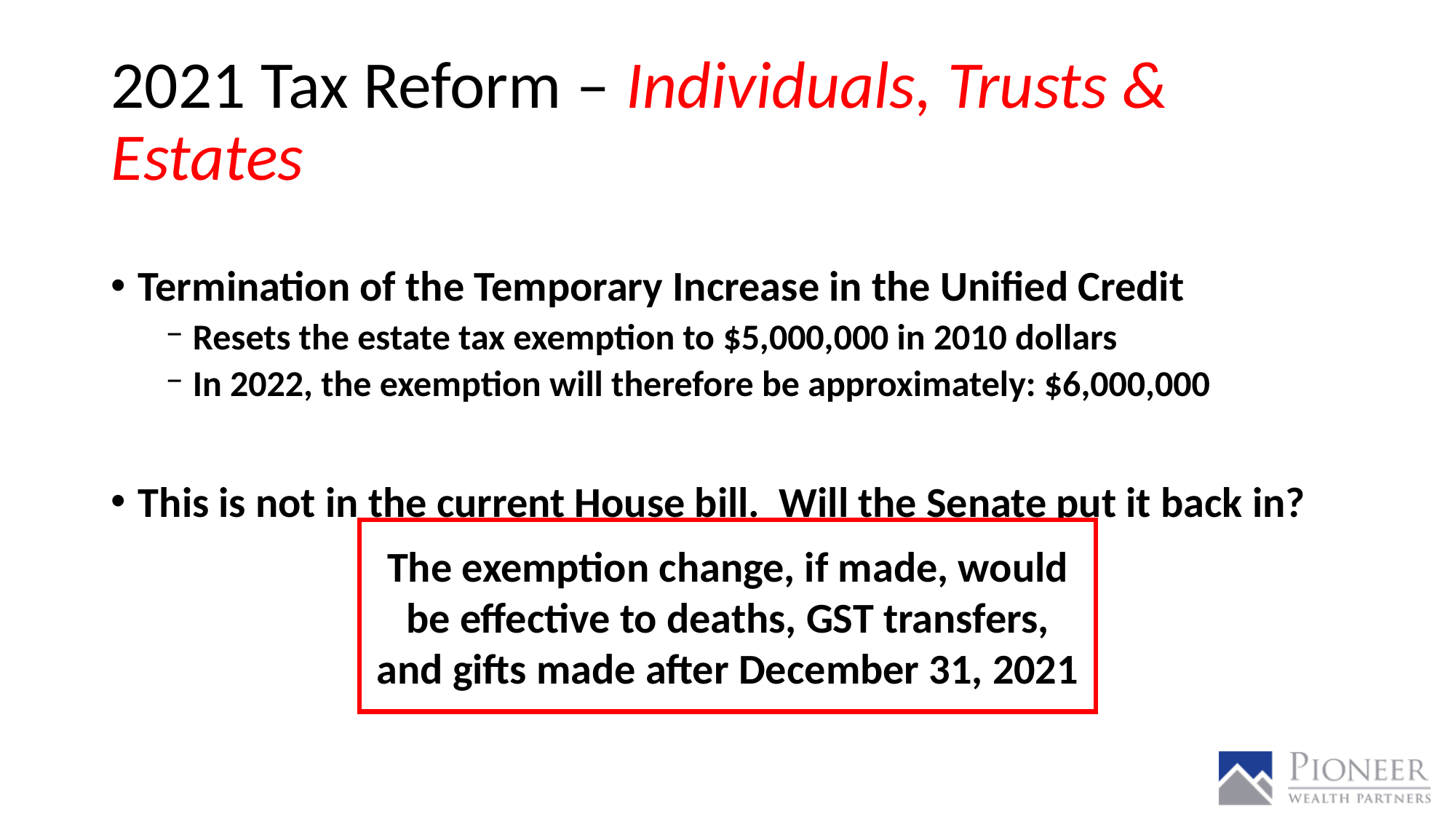

# 2021 Tax Reform – Individuals, Trusts & Estates
Termination of the Temporary Increase in the Unified Credit
Resets the estate tax exemption to $5,000,000 in 2010 dollars
In 2022, the exemption will therefore be approximately: $6,000,000

This is not in the current House bill.  Will the Senate put it back in?

The exemption change, if made, would be effective to deaths, GST transfers, and gifts made after December 31, 2021